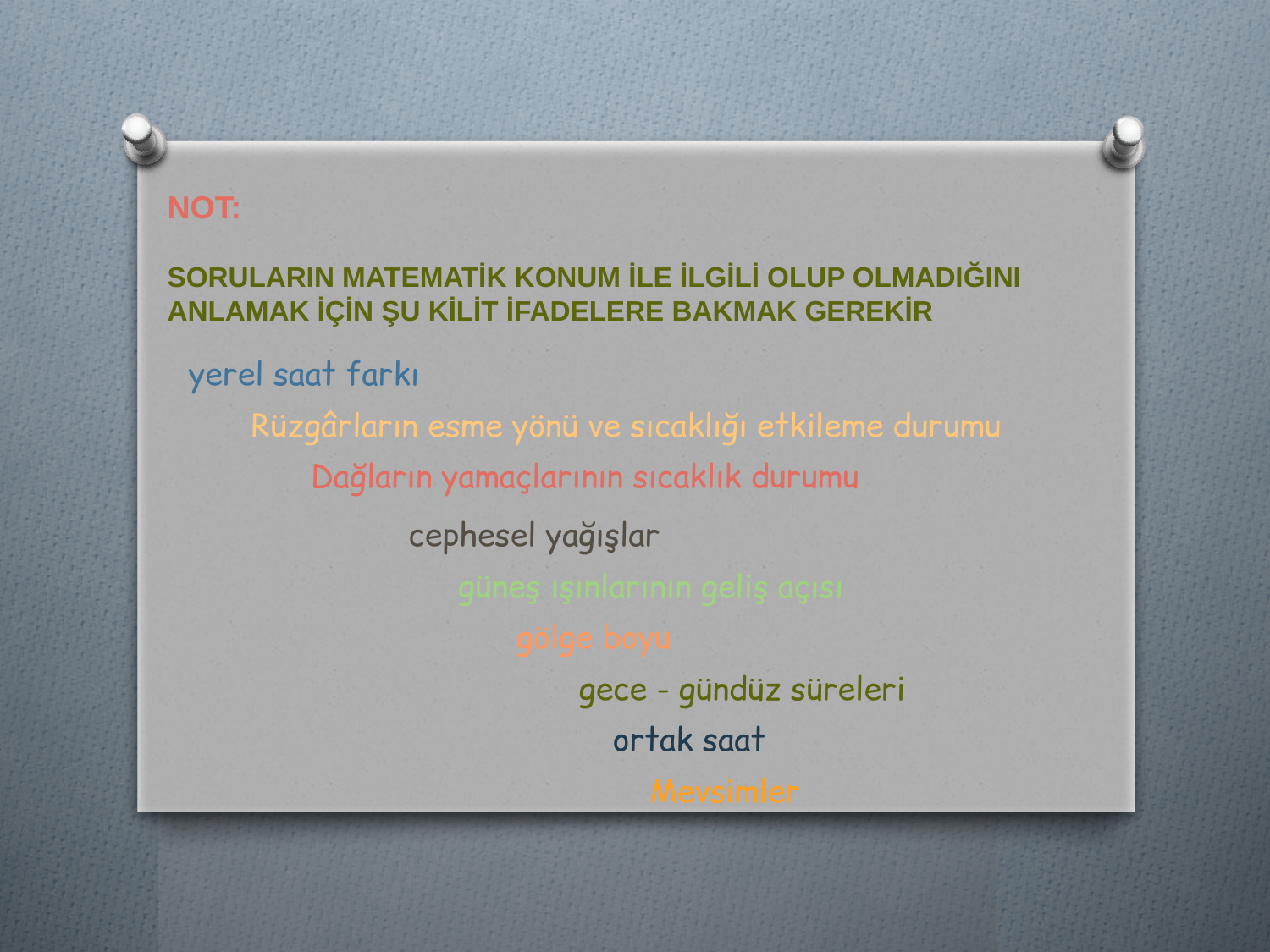

NOT:

SORULARIN MATEMATİK KONUM İLE İLGİLİ OLUP OLMADIĞINI
ANLAMAK İÇİN ŞU KİLİT İFADELERE BAKMAK GEREKİR

yerel saat farkı
Rüzgârların esme yönü ve sıcaklığı etkileme durumu
Dağların yamaçlarının sıcaklık durumu
cephesel yağışlar
güneş ışınlarının geliş açısı
gölge boyu
gece - gündüz süreleri
ortak saat
Mevsimler